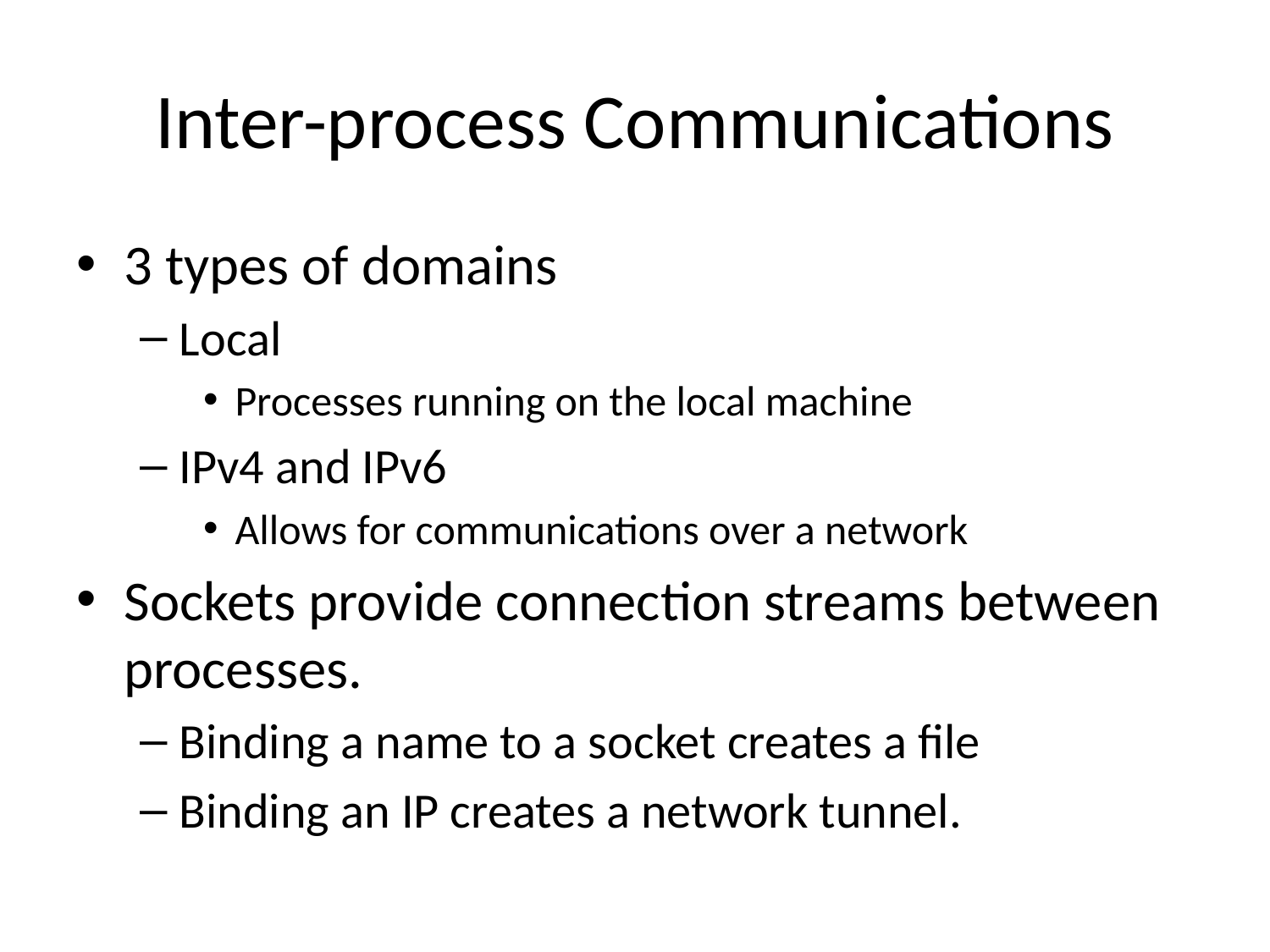

# Inter-process Communications
3 types of domains
Local
Processes running on the local machine
IPv4 and IPv6
Allows for communications over a network
Sockets provide connection streams between processes.
Binding a name to a socket creates a file
Binding an IP creates a network tunnel.